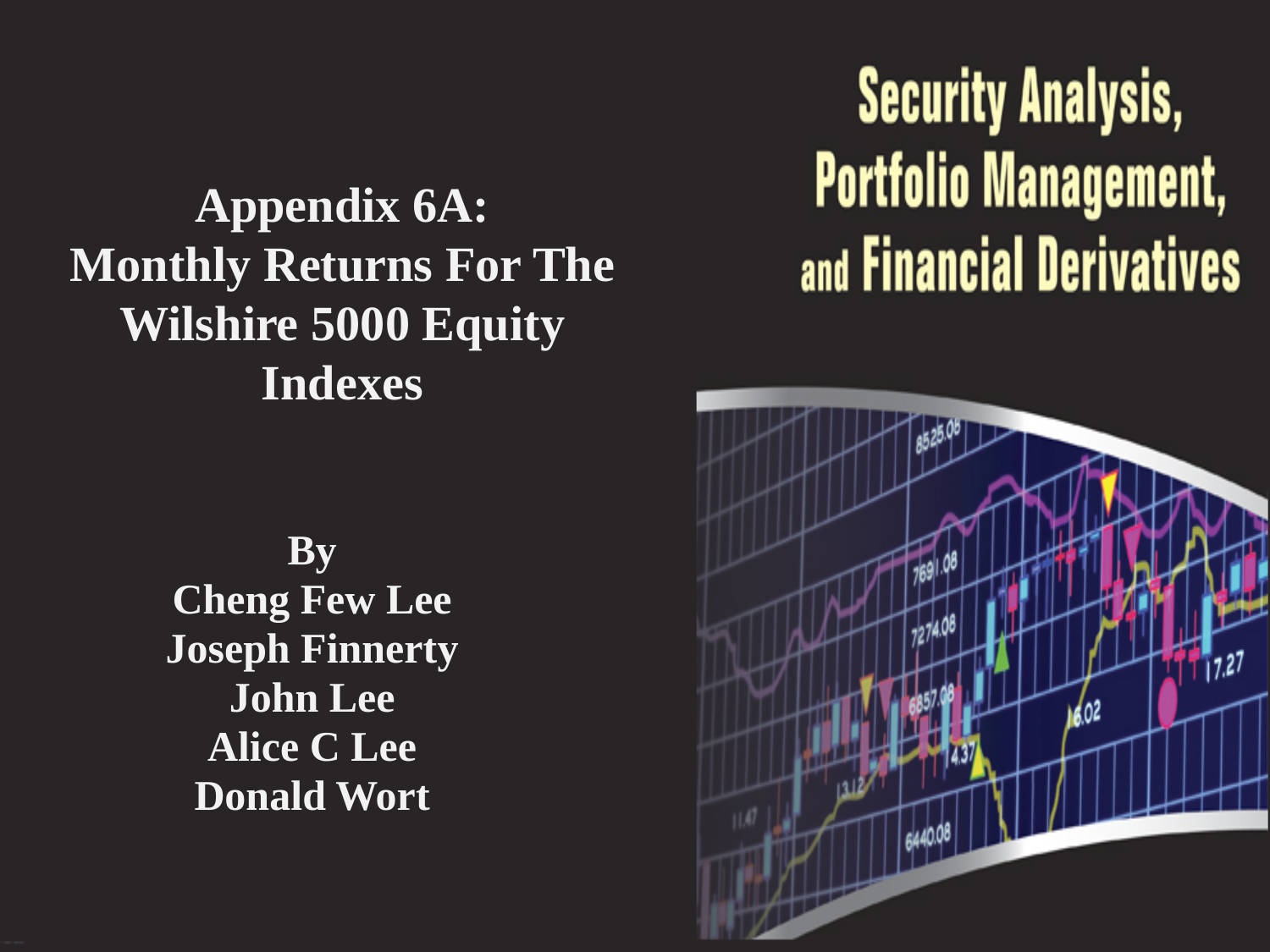

# Appendix 6A: Monthly Returns For The Wilshire 5000 Equity Indexes
By
Cheng Few Lee
Joseph Finnerty
John Lee
Alice C Lee
Donald Wort